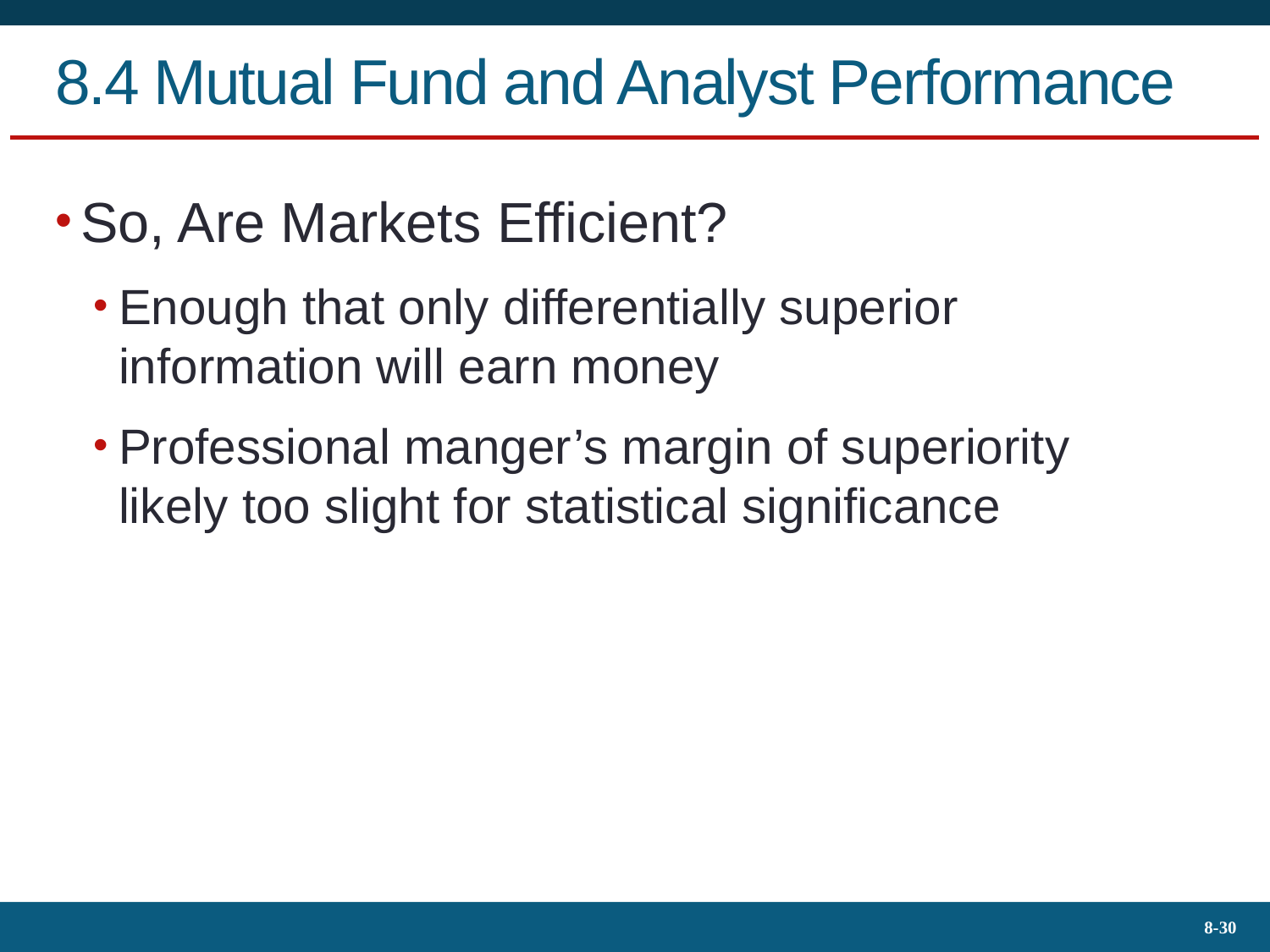

# 8.4 Mutual Fund and Analyst Performance
So, Are Markets Efficient?
Enough that only differentially superior information will earn money
Professional manger’s margin of superiority likely too slight for statistical significance